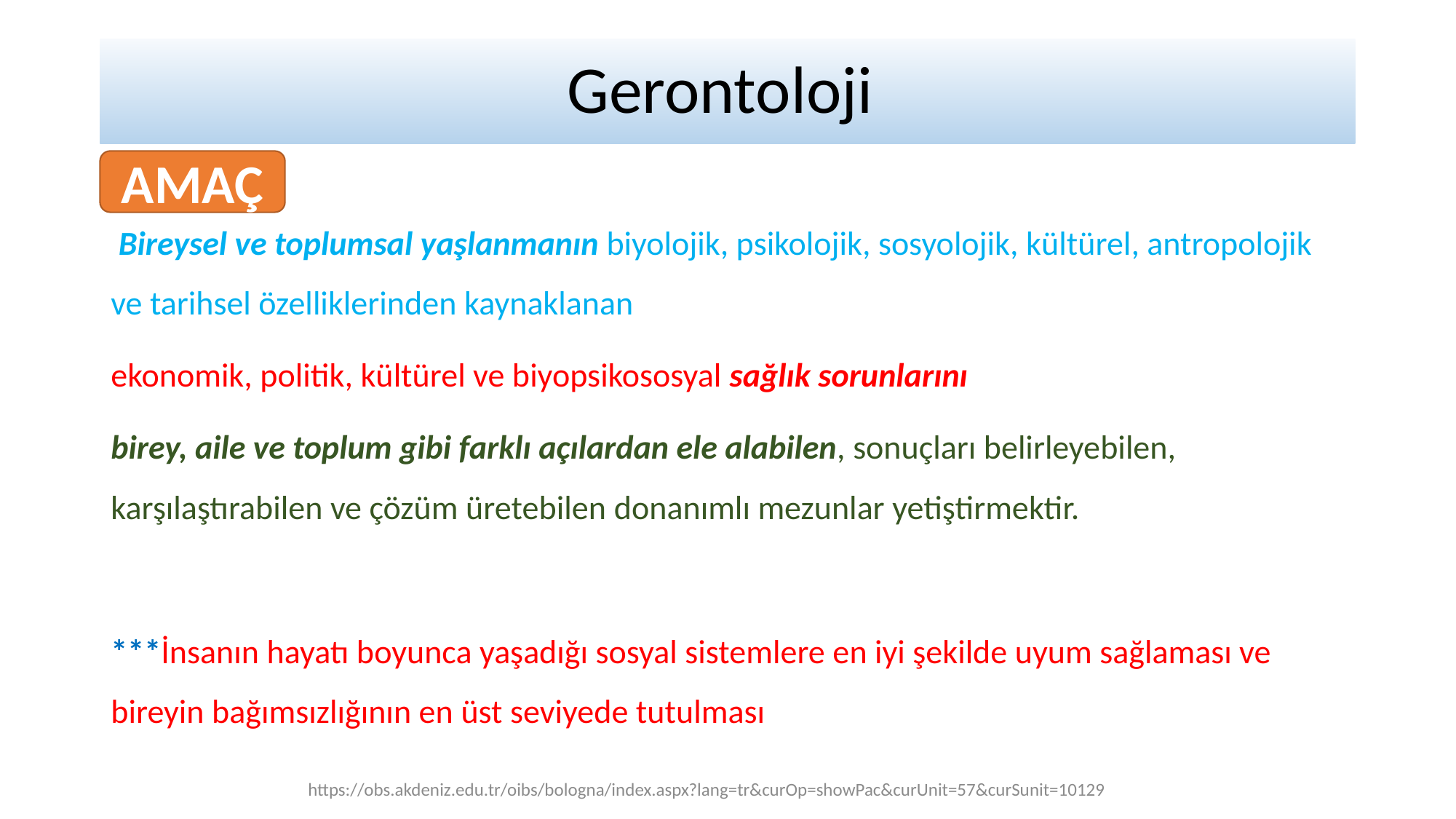

Gerontoloji

 Bireysel ve toplumsal yaşlanmanın biyolojik, psikolojik, sosyolojik, kültürel, antropolojik ve tarihsel özelliklerinden kaynaklanan
ekonomik, politik, kültürel ve biyopsikososyal sağlık sorunlarını
birey, aile ve toplum gibi farklı açılardan ele alabilen, sonuçları belirleyebilen, karşılaştırabilen ve çözüm üretebilen donanımlı mezunlar yetiştirmektir.

***İnsanın hayatı boyunca yaşadığı sosyal sistemlere en iyi şekilde uyum sağlaması ve bireyin bağımsızlığının en üst seviyede tutulması
AMAÇ
https://obs.akdeniz.edu.tr/oibs/bologna/index.aspx?lang=tr&curOp=showPac&curUnit=57&curSunit=10129